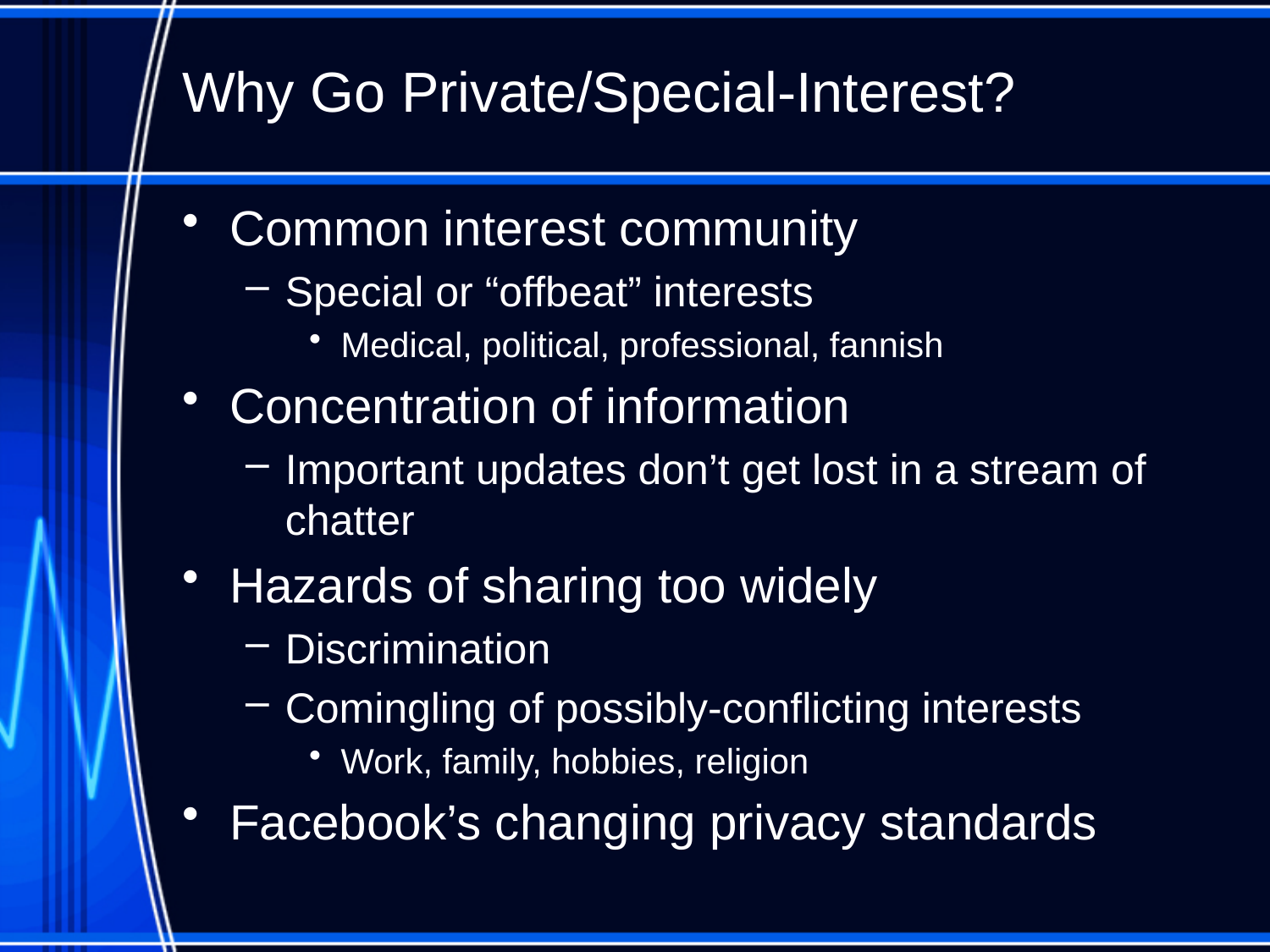

# Why Go Private/Special-Interest?
Common interest community
Special or “offbeat” interests
Medical, political, professional, fannish
Concentration of information
Important updates don’t get lost in a stream of chatter
Hazards of sharing too widely
Discrimination
Comingling of possibly-conflicting interests
Work, family, hobbies, religion
Facebook’s changing privacy standards